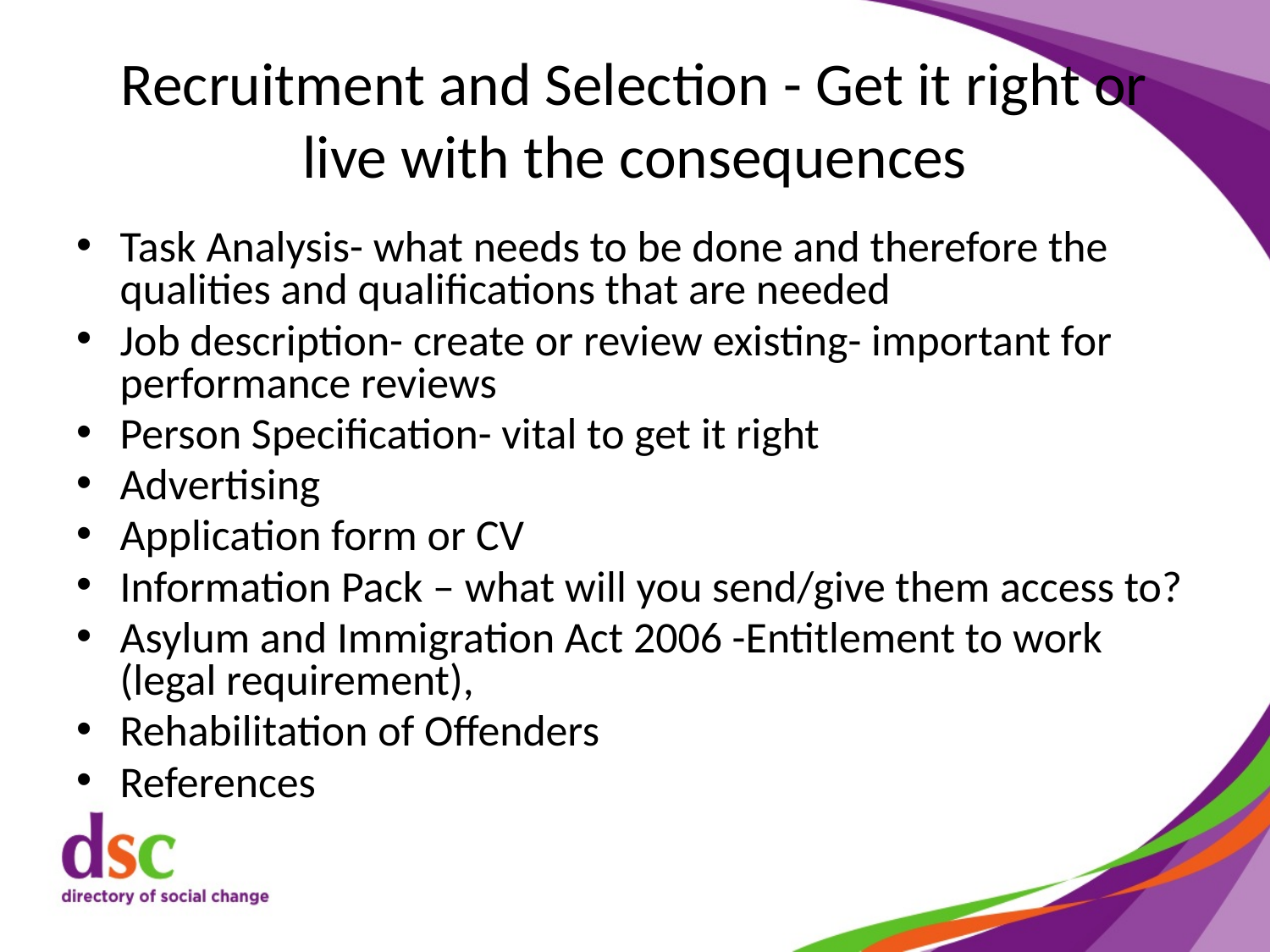

# Recruitment and Selection - Get it right or live with the consequences
Task Analysis- what needs to be done and therefore the qualities and qualifications that are needed
Job description- create or review existing- important for performance reviews
Person Specification- vital to get it right
Advertising
Application form or CV
Information Pack – what will you send/give them access to?
Asylum and Immigration Act 2006 -Entitlement to work (legal requirement),
Rehabilitation of Offenders
References